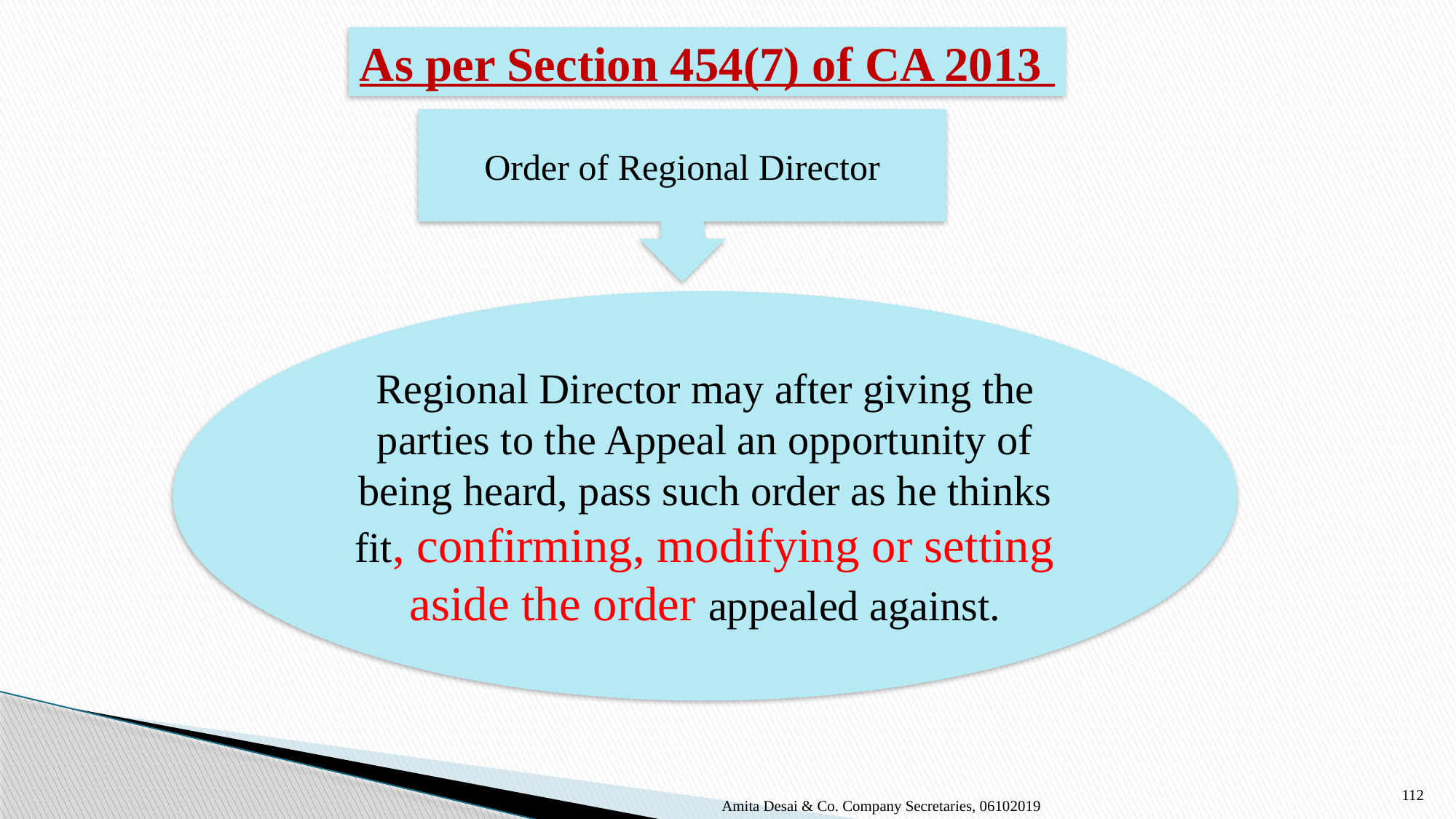

As per Section 454(7) of CA 2013
Order of Regional Director
Regional Director may after giving the parties to the Appeal an opportunity of being heard, pass such order as he thinks fit, confirming, modifying or setting aside the order appealed against.
112
Amita Desai & Co. Company Secretaries, 06102019